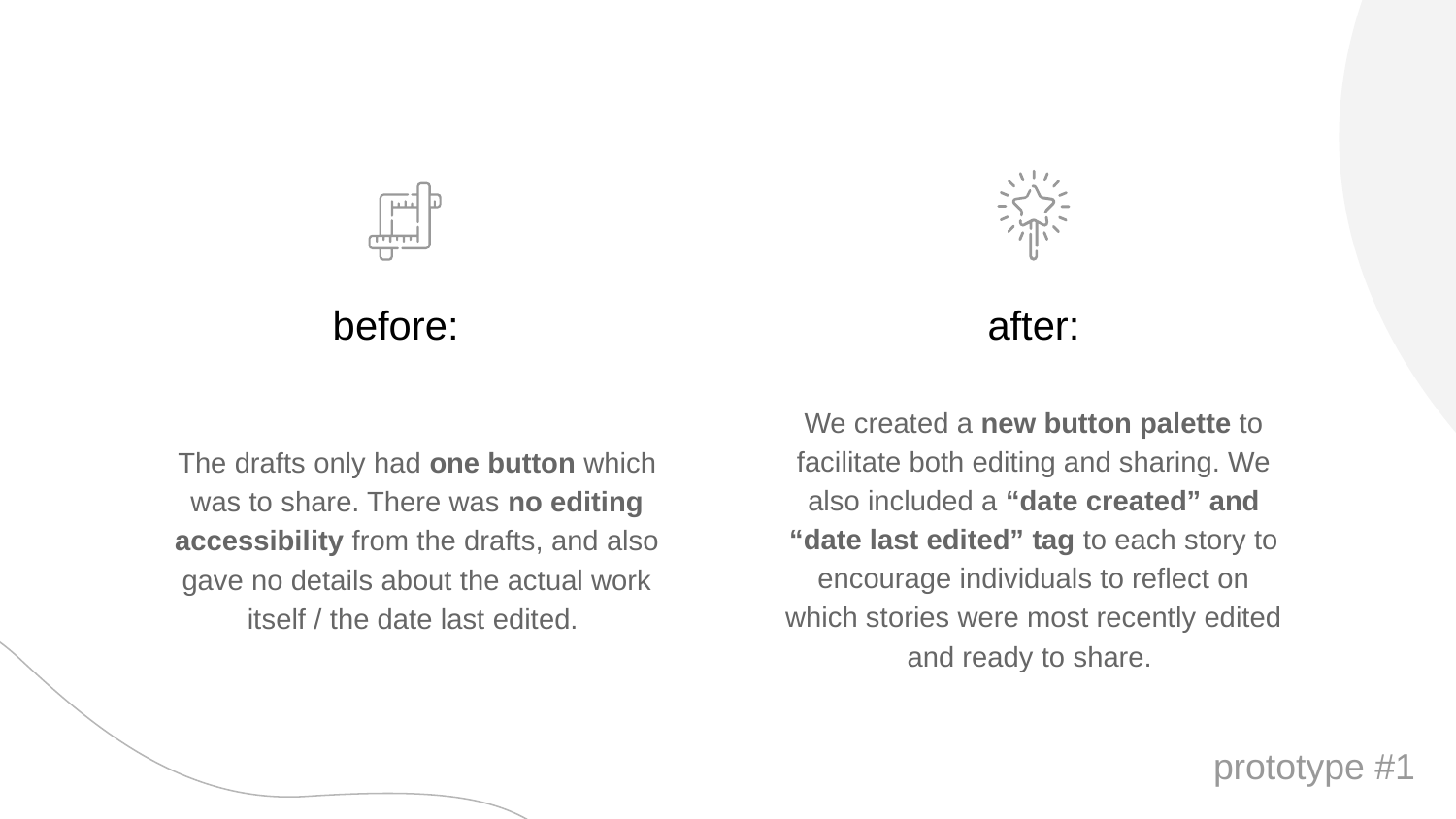

after:
before:
We created a new button palette to facilitate both editing and sharing. We also included a “date created” and “date last edited” tag to each story to encourage individuals to reflect on which stories were most recently edited and ready to share.
The drafts only had one button which was to share. There was no editing accessibility from the drafts, and also gave no details about the actual work itself / the date last edited.
prototype #1